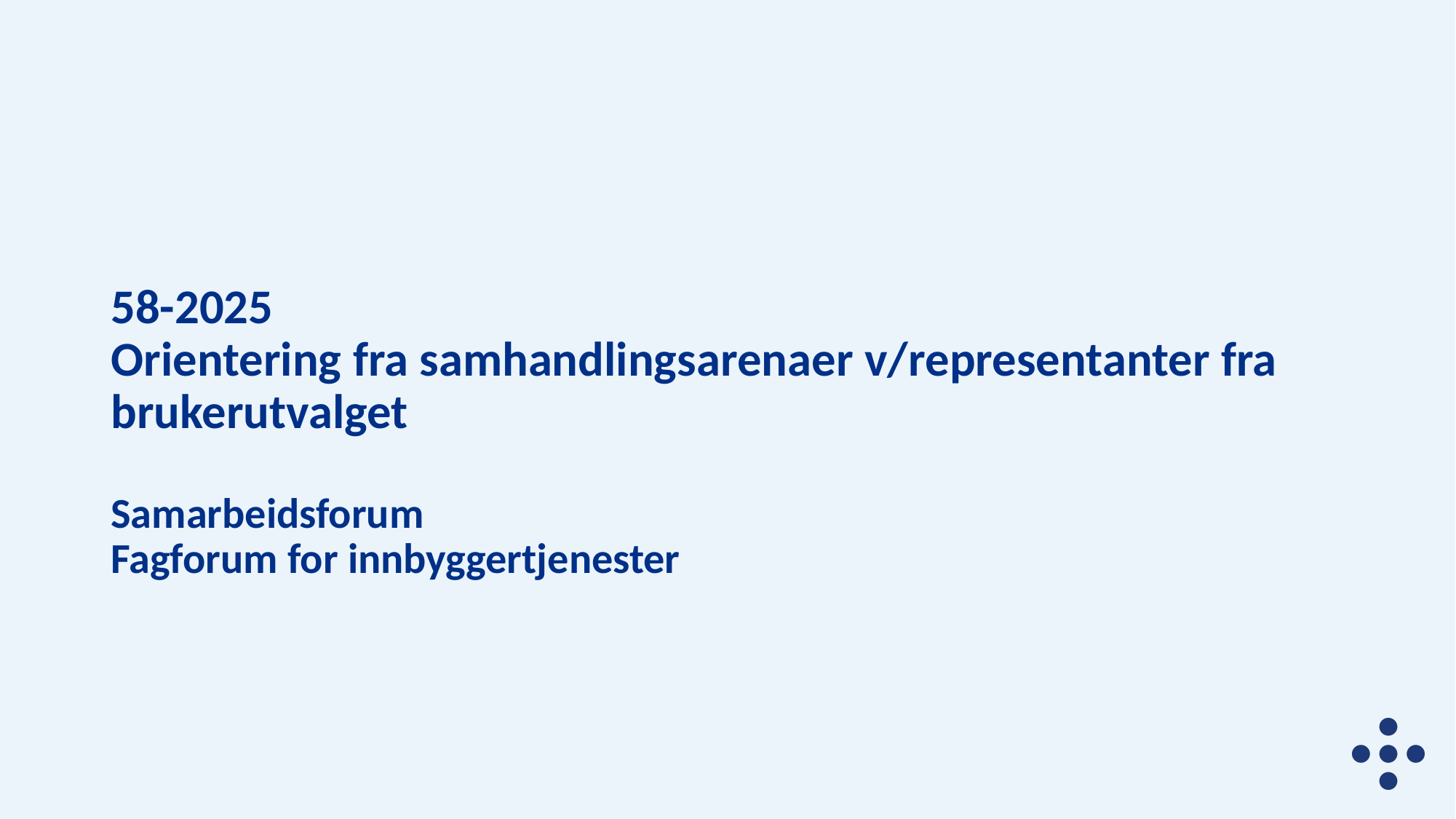

# 58-2025  Orientering fra samhandlingsarenaer v/representanter fra  brukerutvalget  Samarbeidsforum Fagforum for innbyggertjenester